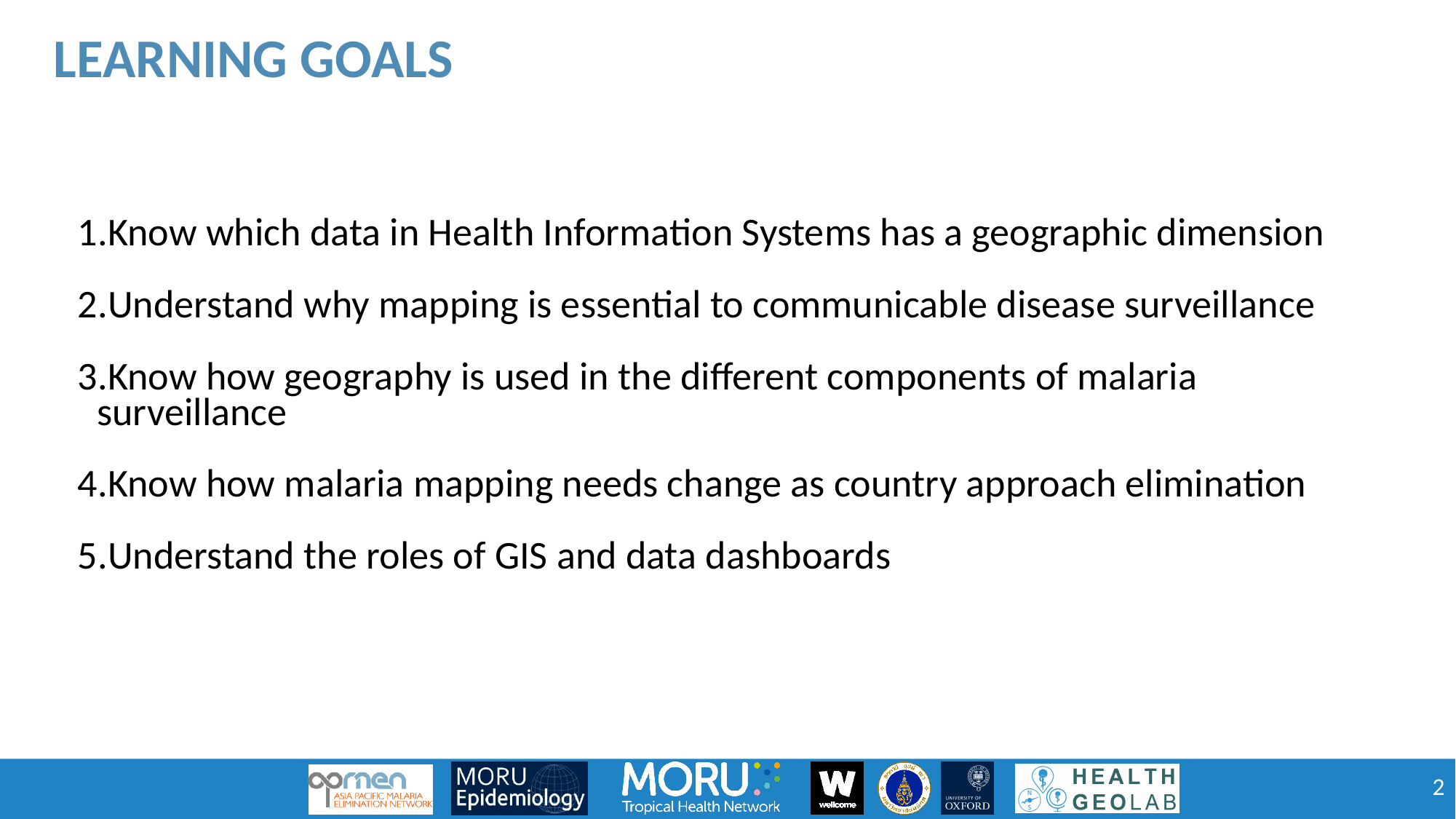

Learning goals
Know which data in Health Information Systems has a geographic dimension
Understand why mapping is essential to communicable disease surveillance
Know how geography is used in the different components of malaria surveillance
Know how malaria mapping needs change as country approach elimination
Understand the roles of GIS and data dashboards
2